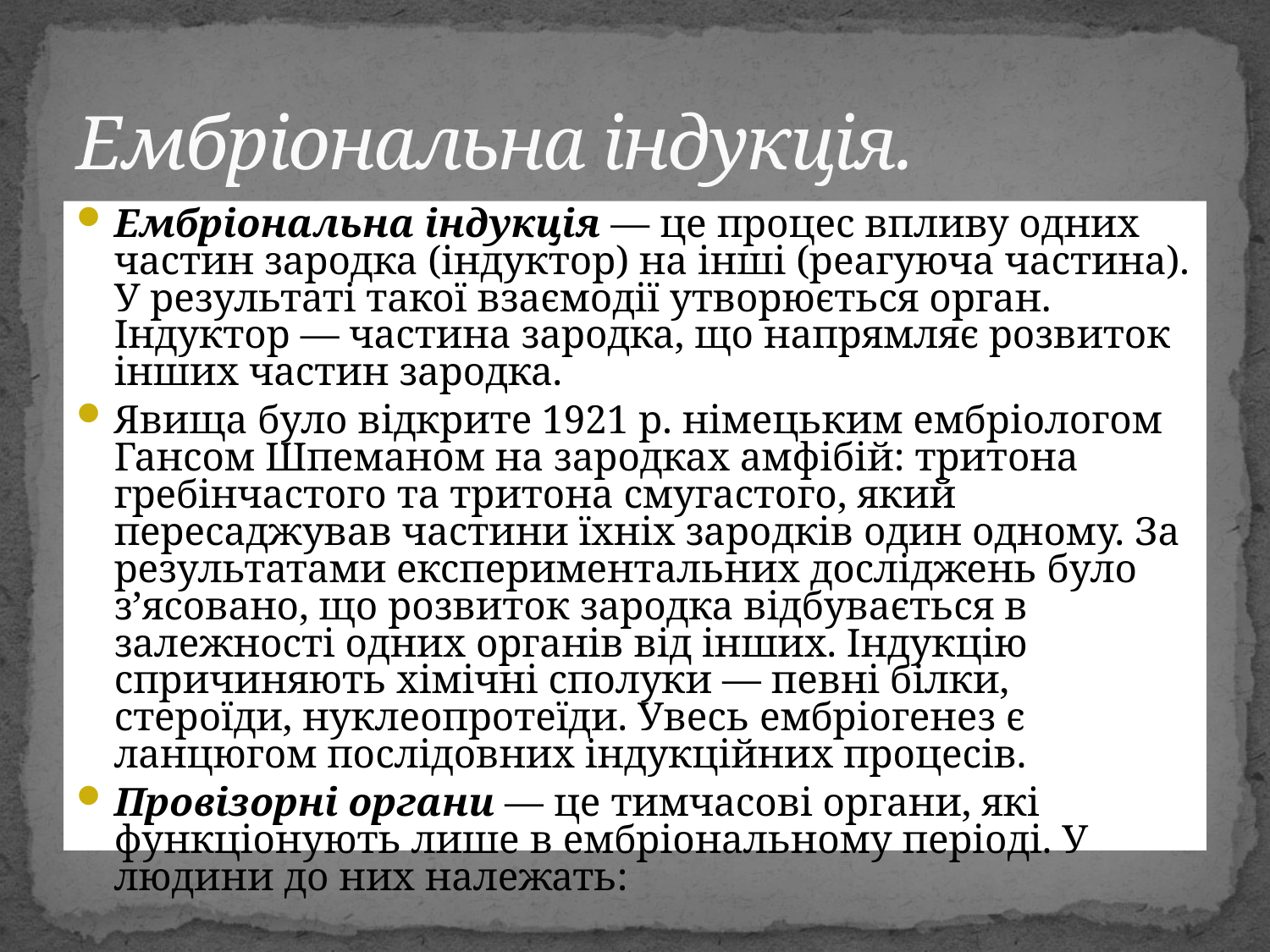

# Ембріональна індукція.
Ембріональна індукція — це процес впливу одних частин зародка (індуктор) на інші (реагуюча частина). У результаті такої взаємодії утворюється орган. Індуктор — частина зародка, що напрямляє розвиток інших частин зародка.
Явища було відкрите 1921 р. німецьким ембріологом Гансом Шпеманом на зародках амфібій: тритона гребінчастого та тритона смугастого, який пересаджував частини їхніх зародків один одному. За результатами експериментальних досліджень було з’ясовано, що розвиток зародка відбувається в залежності одних органів від інших. Індукцію спричиняють хімічні сполуки — певні білки, стероїди, нуклеопротеїди. Увесь ембріогенез є ланцюгом послідовних індукційних процесів.
Провізорні органи — це тимчасові органи, які функціонують лише в ембріональному періоді. У людини до них належать: